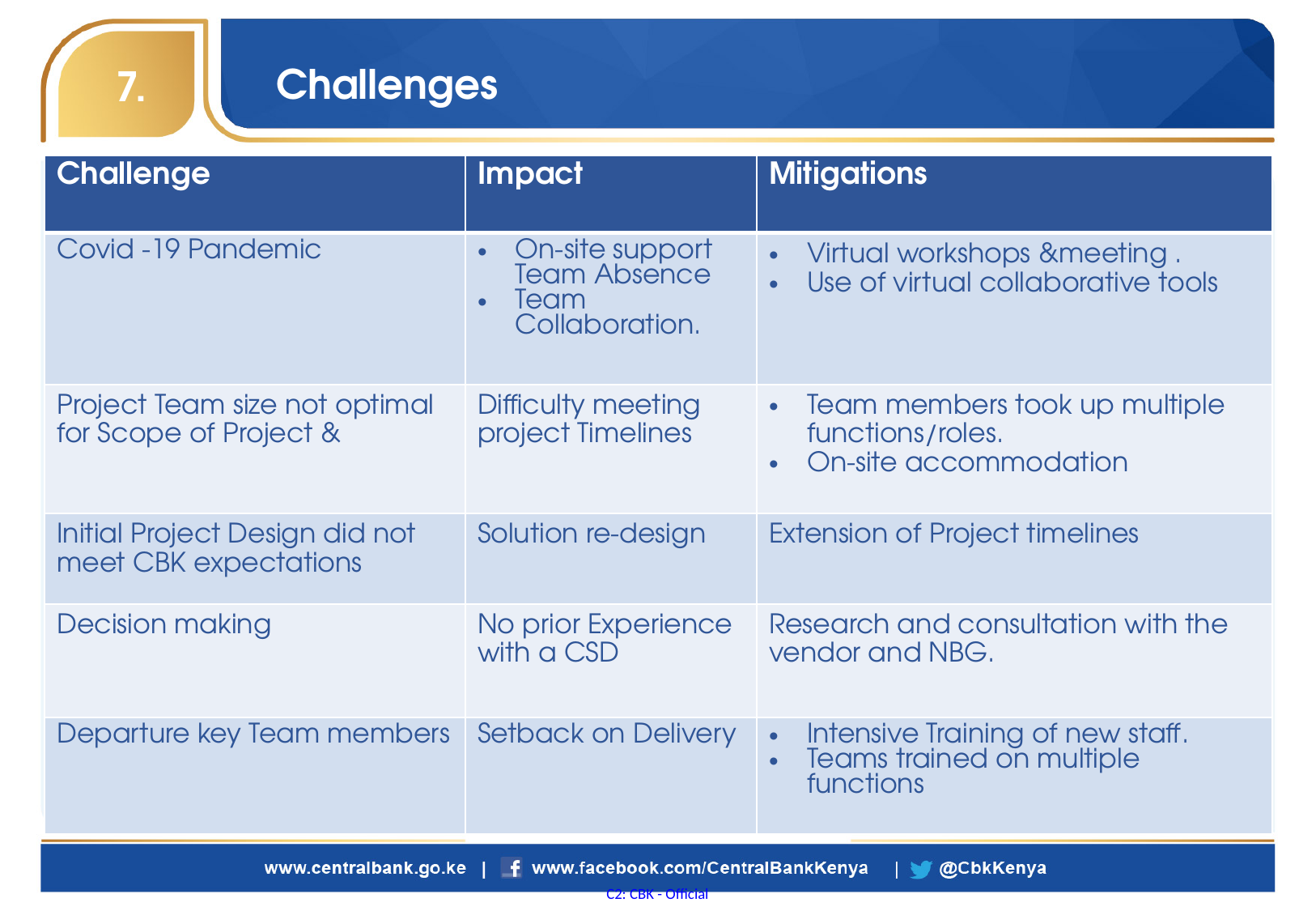

Challenges
7.
| Challenge | Impact | Mitigations |
| --- | --- | --- |
| Covid -19 Pandemic | On-site support Team Absence Team Collaboration. | Virtual workshops &meeting . Use of virtual collaborative tools |
| Project Team size not optimal for Scope of Project & | Difficulty meeting project Timelines | Team members took up multiple functions/roles. On-site accommodation |
| Initial Project Design did not meet CBK expectations | Solution re-design | Extension of Project timelines |
| Decision making | No prior Experience with a CSD | Research and consultation with the vendor and NBG. |
| Departure key Team members | Setback on Delivery | Intensive Training of new staff. Teams trained on multiple functions |